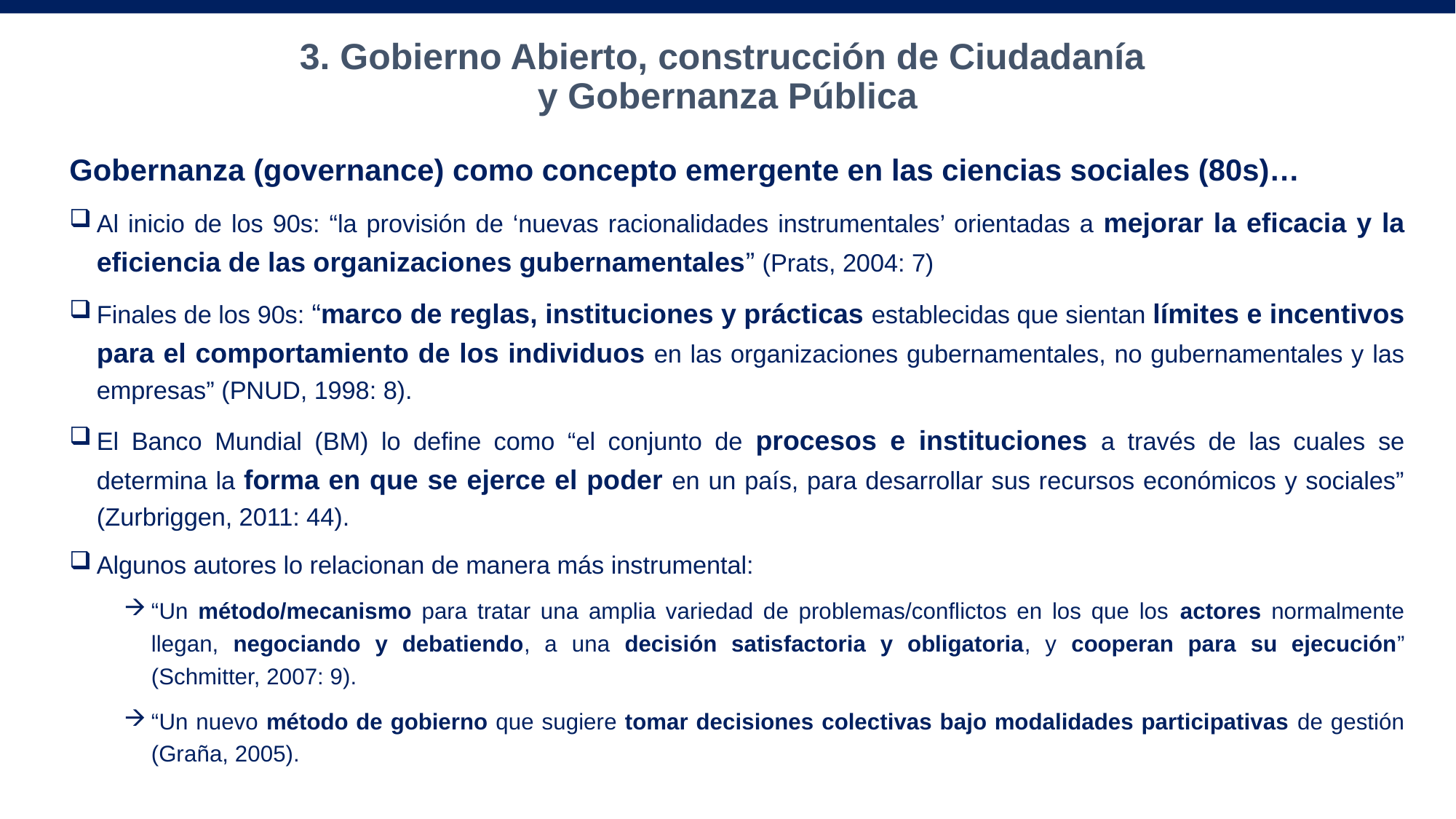

3. Gobierno Abierto, construcción de Ciudadanía
y Gobernanza Pública
Gobernanza (governance) como concepto emergente en las ciencias sociales (80s)…
Al inicio de los 90s: “la provisión de ‘nuevas racionalidades instrumentales’ orientadas a mejorar la eficacia y la eficiencia de las organizaciones gubernamentales” (Prats, 2004: 7)
Finales de los 90s: “marco de reglas, instituciones y prácticas establecidas que sientan límites e incentivos para el comportamiento de los individuos en las organizaciones gubernamentales, no gubernamentales y las empresas” (PNUD, 1998: 8).
El Banco Mundial (BM) lo define como “el conjunto de procesos e instituciones a través de las cuales se determina la forma en que se ejerce el poder en un país, para desarrollar sus recursos económicos y sociales” (Zurbriggen, 2011: 44).
Algunos autores lo relacionan de manera más instrumental:
“Un método/mecanismo para tratar una amplia variedad de problemas/conflictos en los que los actores normalmente llegan, negociando y debatiendo, a una decisión satisfactoria y obligatoria, y cooperan para su ejecución” (Schmitter, 2007: 9).
“Un nuevo método de gobierno que sugiere tomar decisiones colectivas bajo modalidades participativas de gestión (Graña, 2005).